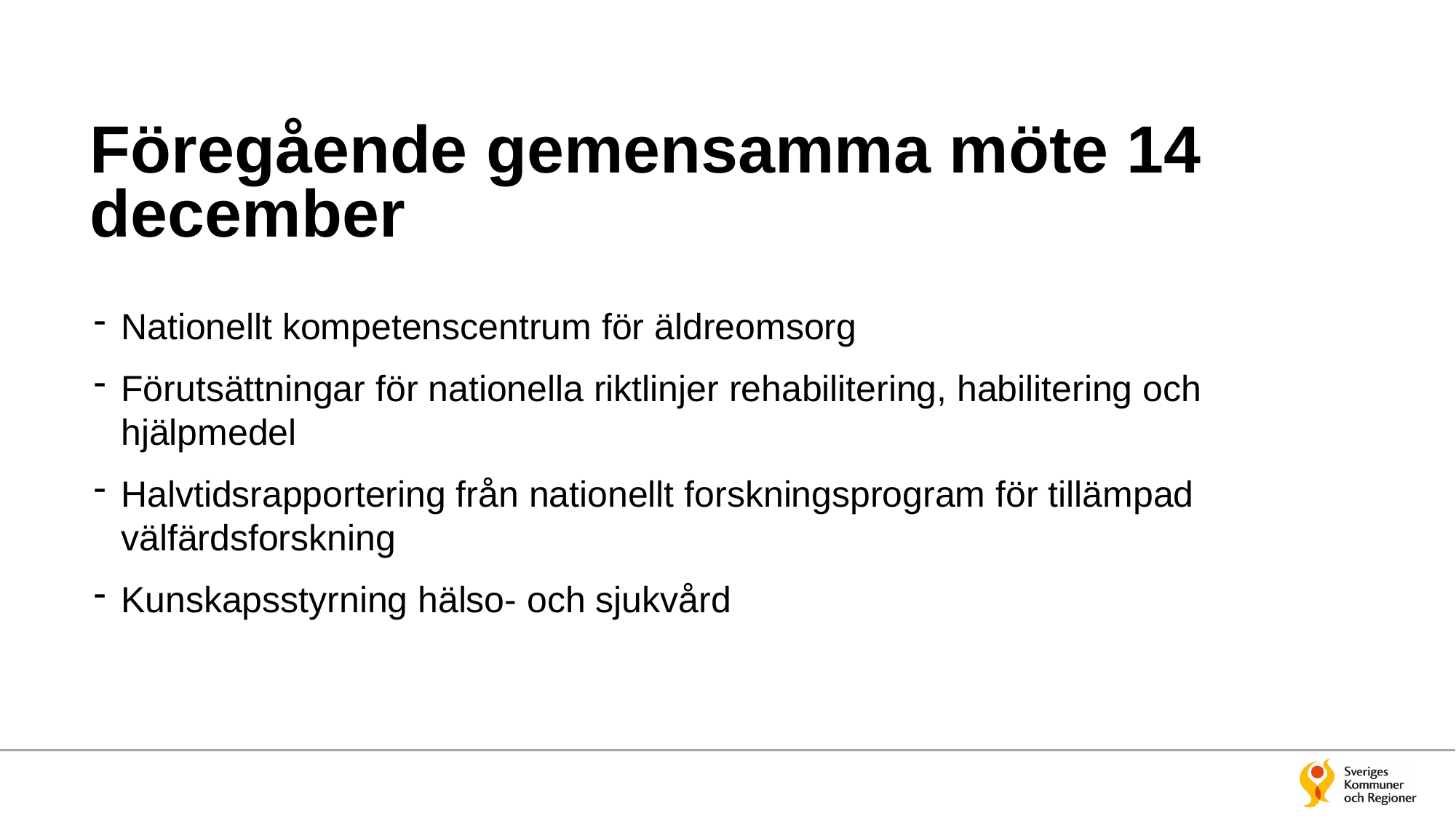

# Föregående gemensamma möte 14 december
Nationellt kompetenscentrum för äldreomsorg
Förutsättningar för nationella riktlinjer rehabilitering, habilitering och hjälpmedel
Halvtidsrapportering från nationellt forskningsprogram för tillämpad välfärdsforskning
Kunskapsstyrning hälso- och sjukvård